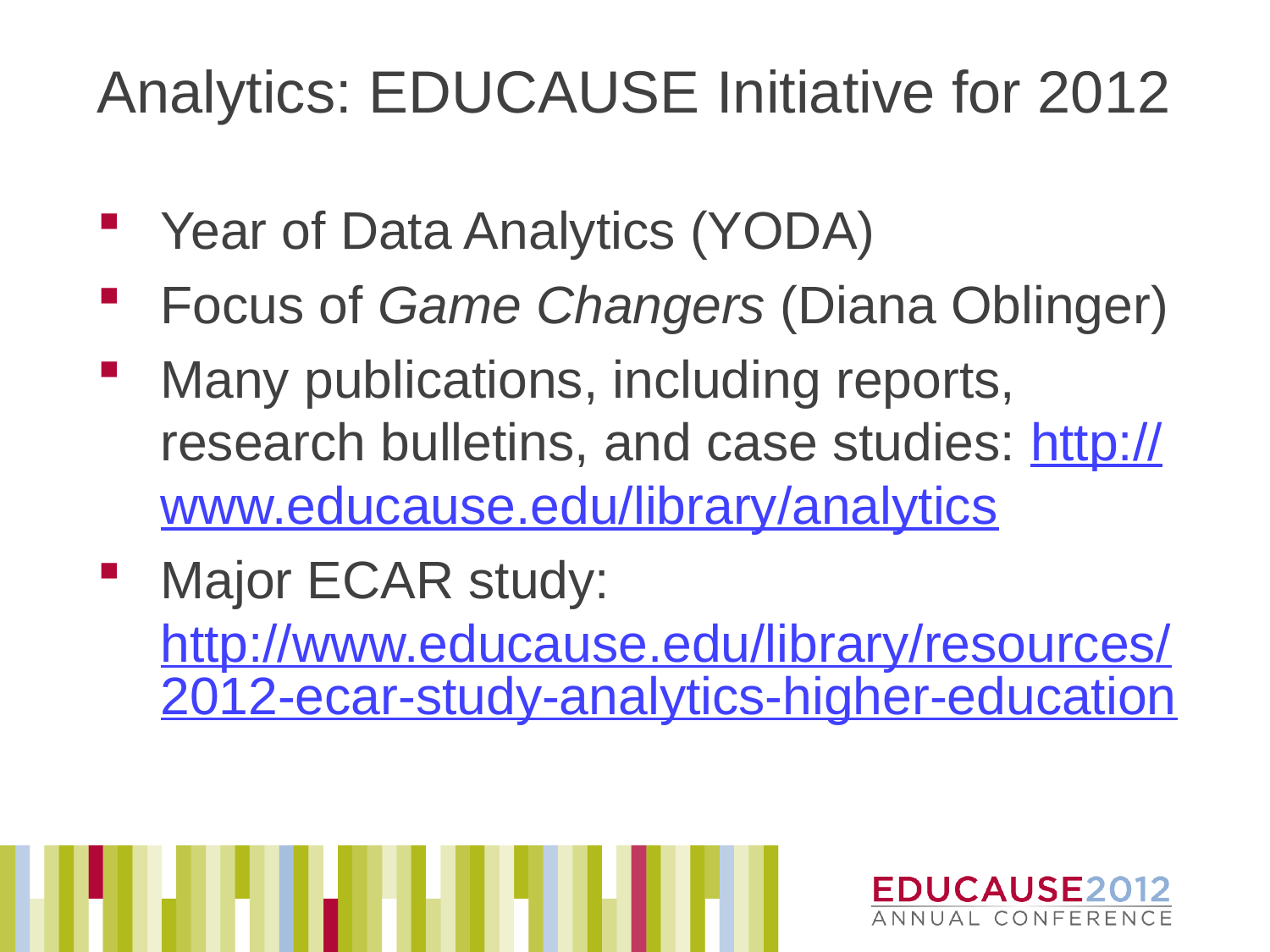

# Analytics: EDUCAUSE Initiative for 2012
Year of Data Analytics (YODA)
Focus of Game Changers (Diana Oblinger)
Many publications, including reports, research bulletins, and case studies: http://www.educause.edu/library/analytics
Major ECAR study: http://www.educause.edu/library/resources/2012-ecar-study-analytics-higher-education